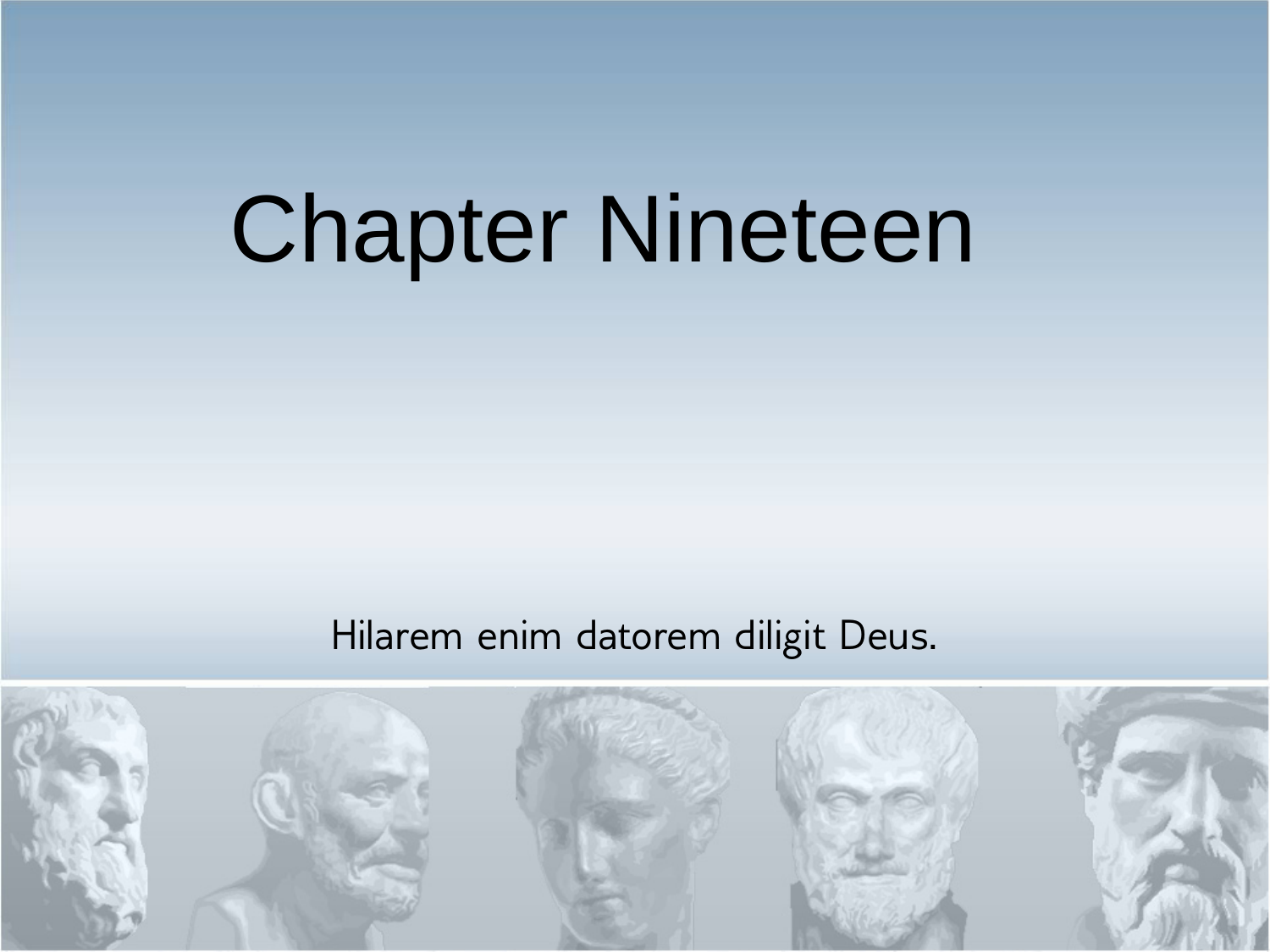

# Chapter Nineteen
Hilarem enim datorem diligit Deus.